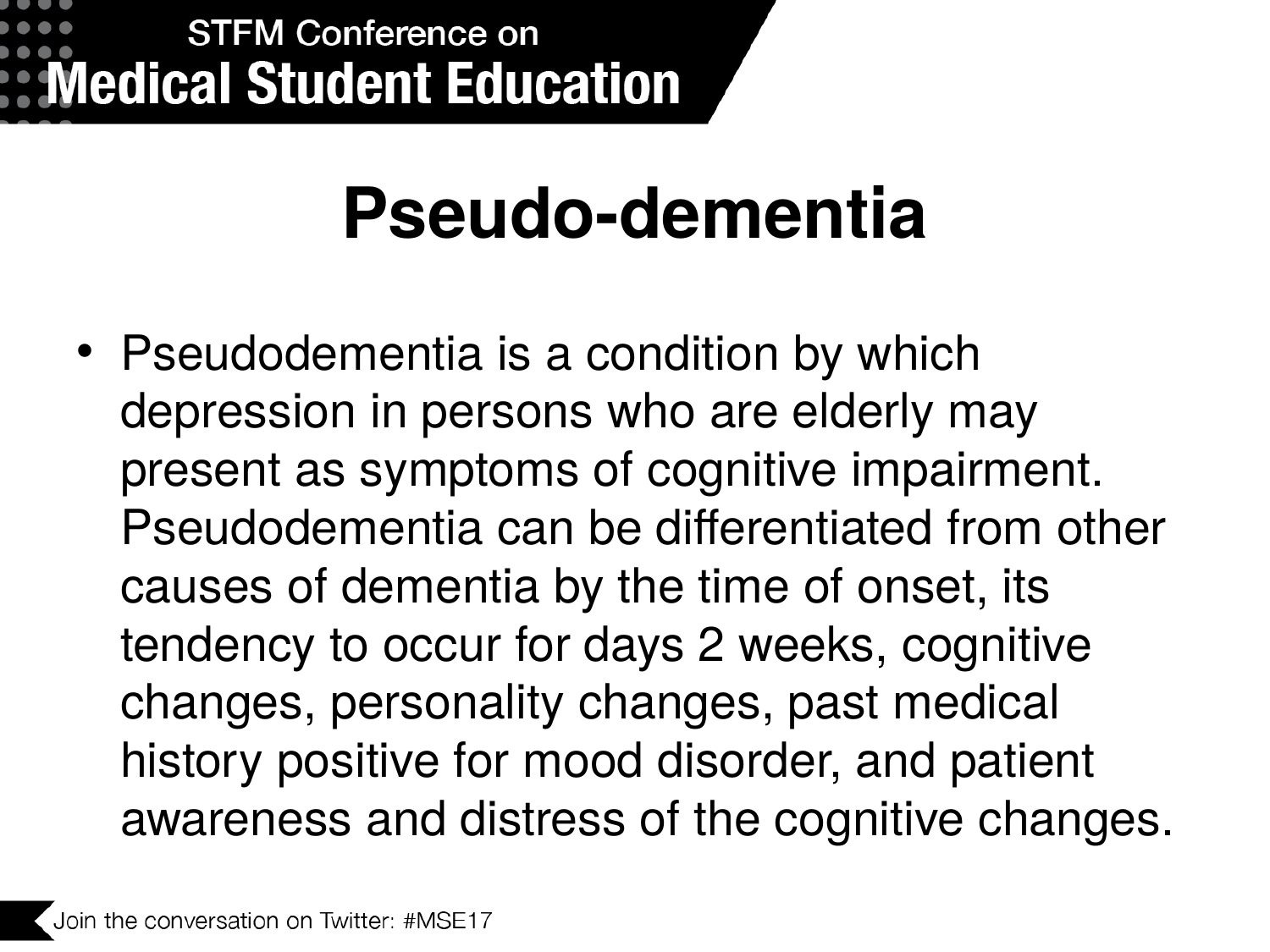

# Pseudo-dementia
Pseudodementia is a condition by which depression in persons who are elderly may present as symptoms of cognitive impairment.  Pseudodementia can be differentiated from other causes of dementia by the time of onset, its tendency to occur for days 2 weeks, cognitive changes, personality changes, past medical history positive for mood disorder, and patient awareness and distress of the cognitive changes.